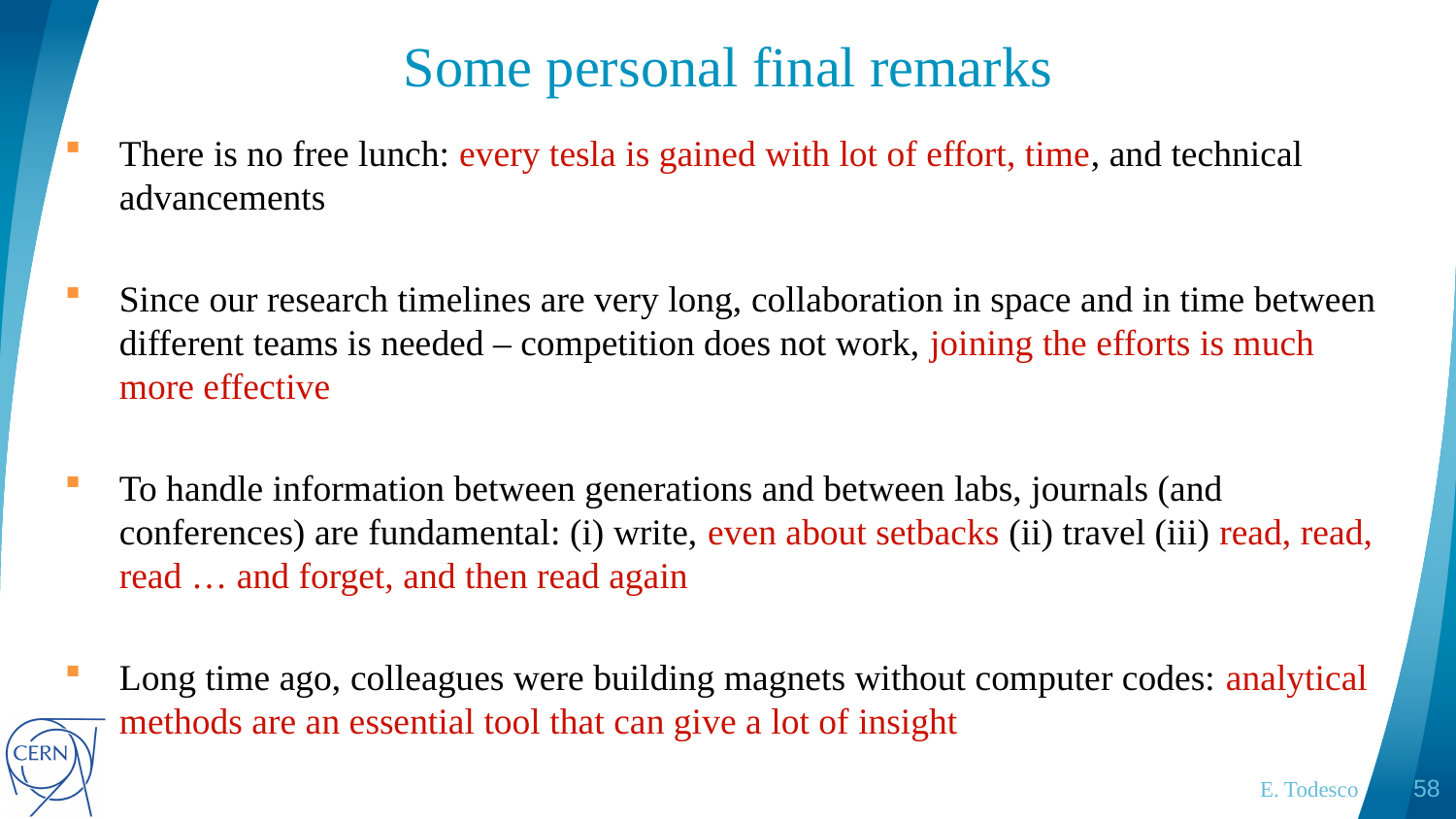

# Some personal final remarks
There is no free lunch: every tesla is gained with lot of effort, time, and technical advancements

Since our research timelines are very long, collaboration in space and in time between different teams is needed – competition does not work, joining the efforts is much more effective

To handle information between generations and between labs, journals (and conferences) are fundamental: (i) write, even about setbacks (ii) travel (iii) read, read, read … and forget, and then read again

Long time ago, colleagues were building magnets without computer codes: analytical methods are an essential tool that can give a lot of insight
E. Todesco
58